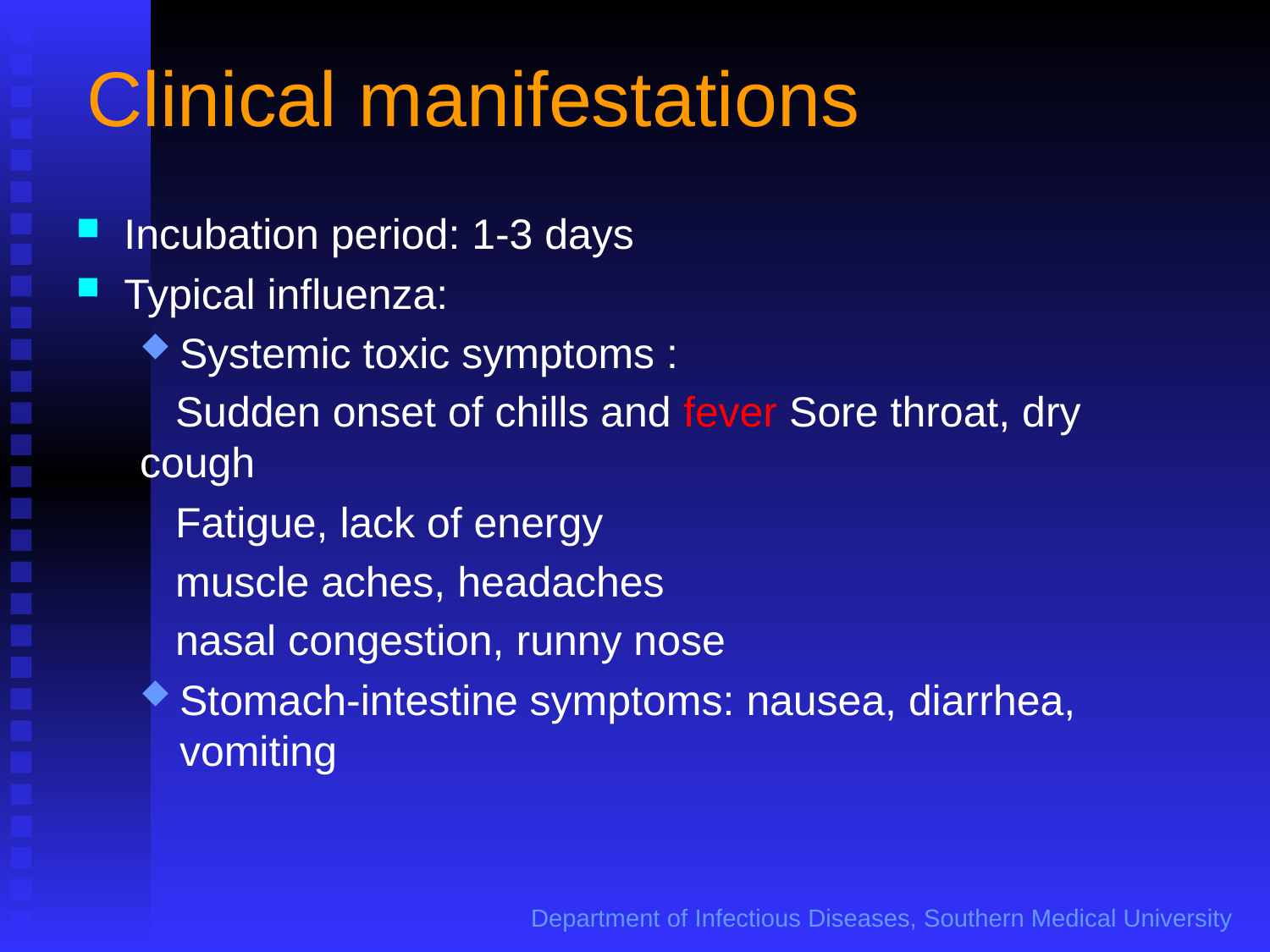

# Clinical manifestations
Incubation period: 1-3 days
Typical influenza:
Systemic toxic symptoms :
   Sudden onset of chills and fever Sore throat, dry cough
   Fatigue, lack of energy
   muscle aches, headaches
   nasal congestion, runny nose
Stomach-intestine symptoms: nausea, diarrhea, vomiting